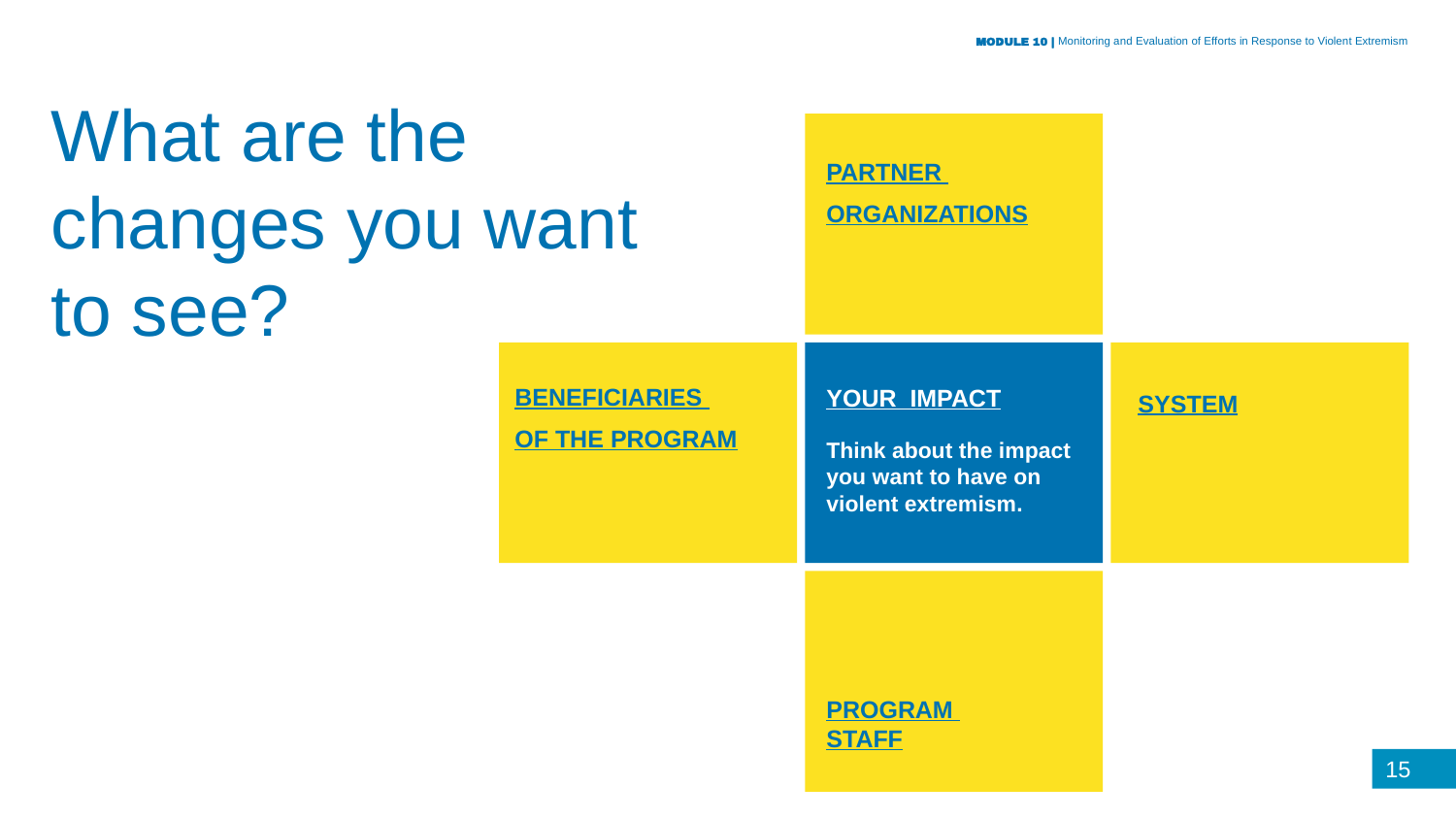

MODULE 10 | Monitoring and Evaluation of Efforts in Response to Violent Extremism
What are the changes you want to see?

PARTNER
ORGANIZATIONS
BENEFICIARIES
OF THE PROGRAM
YOUR  IMPACT
SYSTEM
Think about the impact you want to have on violent extremism.
PROGRAM
STAFF

15